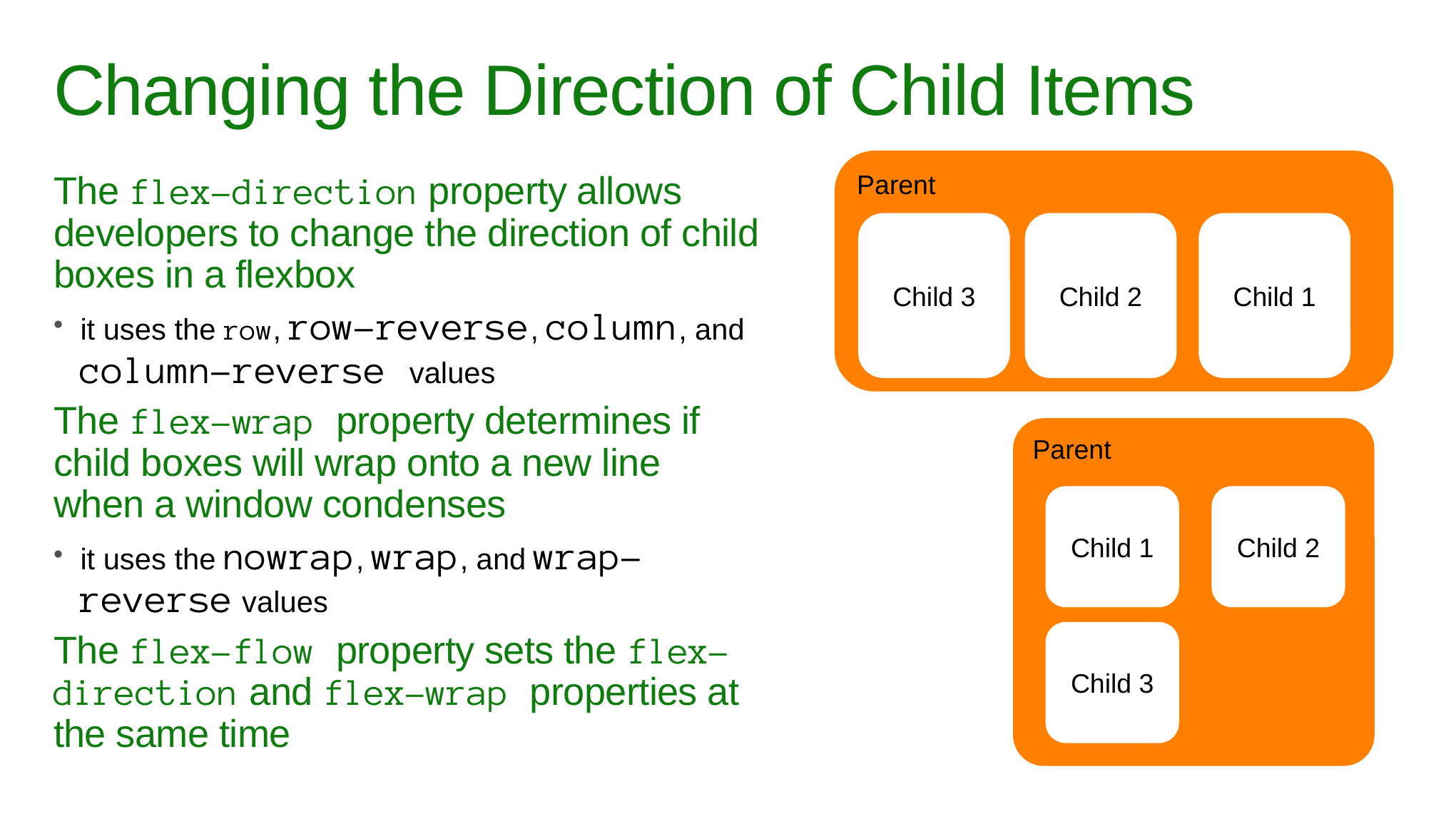

# Changing the Direction of Child Items
Parent
Child 3
Child 2
Child 1
Parent
Child 1
Child 2
Child 3
The flex-direction property allows developers to change the direction of child boxes in a flexbox
it uses the row, row-reverse, column, and column-reverse values
The flex-wrap property determines if child boxes will wrap onto a new line when a window condenses
it uses the nowrap, wrap, and wrap-reverse values
The flex-flow property sets the flex-direction and flex-wrap properties at the same time